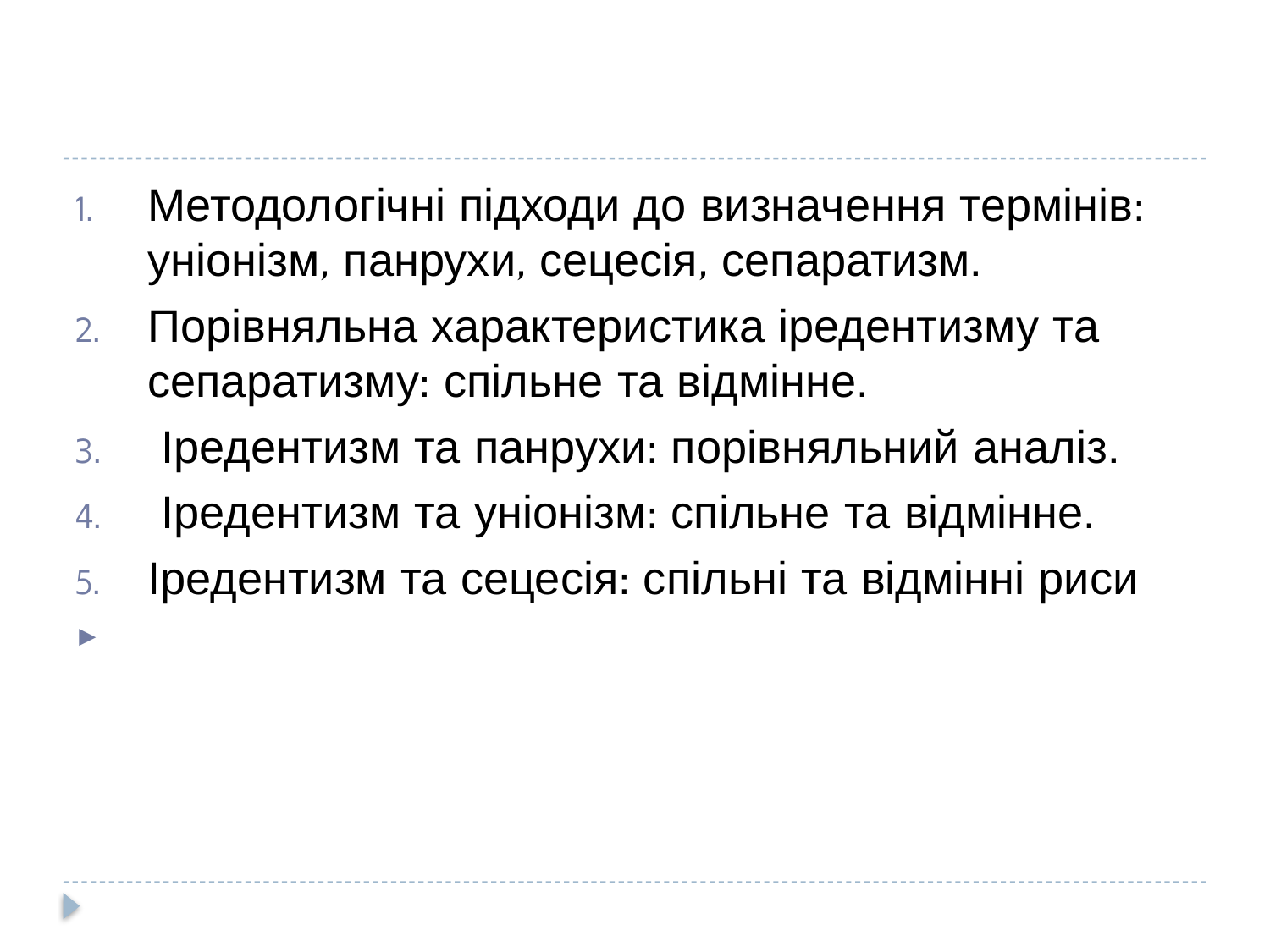

#
Методологічні підходи до визначення термінів: уніонізм, панрухи, сецесія, сепаратизм.
Порівняльна характеристика іредентизму та сепаратизму: спільне та відмінне.
 Іредентизм та панрухи: порівняльний аналіз.
 Іредентизм та уніонізм: спільне та відмінне.
Іредентизм та сецесія: спільні та відмінні риси